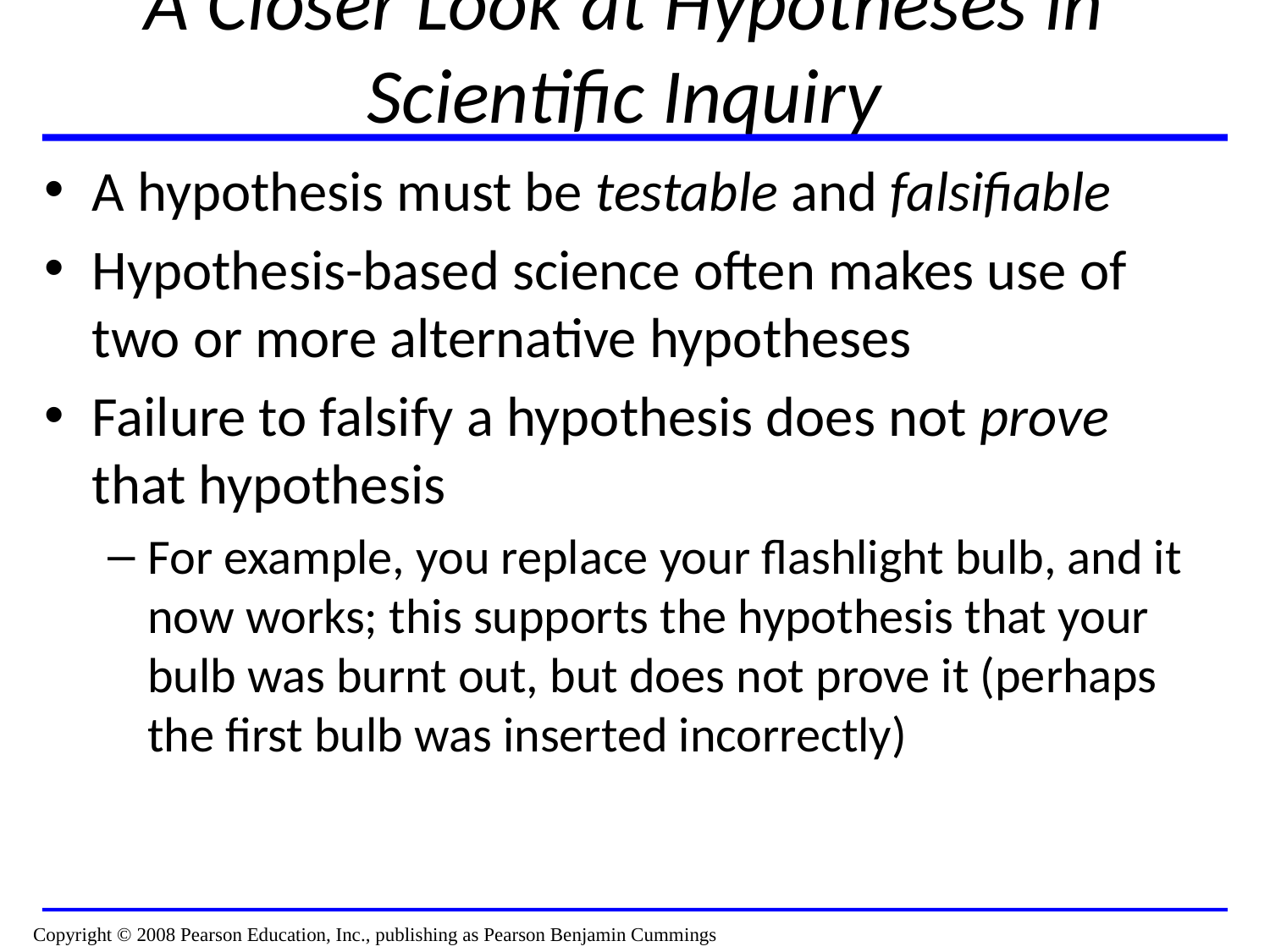

# A Closer Look at Hypotheses in Scientific Inquiry

A hypothesis must be testable and falsifiable
Hypothesis-based science often makes use of two or more alternative hypotheses
Failure to falsify a hypothesis does not prove that hypothesis
For example, you replace your flashlight bulb, and it now works; this supports the hypothesis that your bulb was burnt out, but does not prove it (perhaps the first bulb was inserted incorrectly)

Copyright © 2008 Pearson Education, Inc., publishing as Pearson Benjamin Cummings